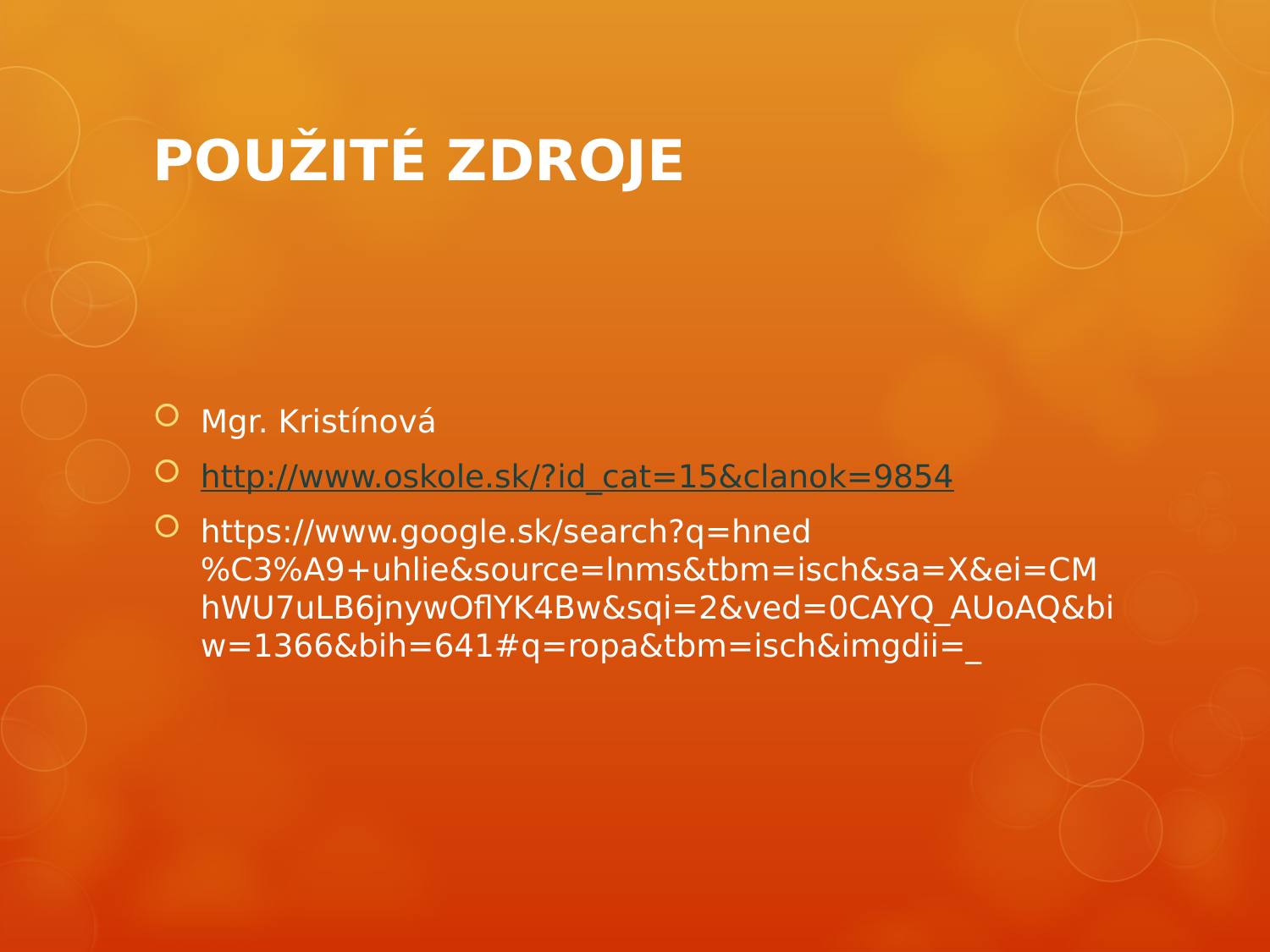

# Použité zdroje
Mgr. Kristínová
http://www.oskole.sk/?id_cat=15&clanok=9854
https://www.google.sk/search?q=hned%C3%A9+uhlie&source=lnms&tbm=isch&sa=X&ei=CMhWU7uLB6jnywOflYK4Bw&sqi=2&ved=0CAYQ_AUoAQ&biw=1366&bih=641#q=ropa&tbm=isch&imgdii=_